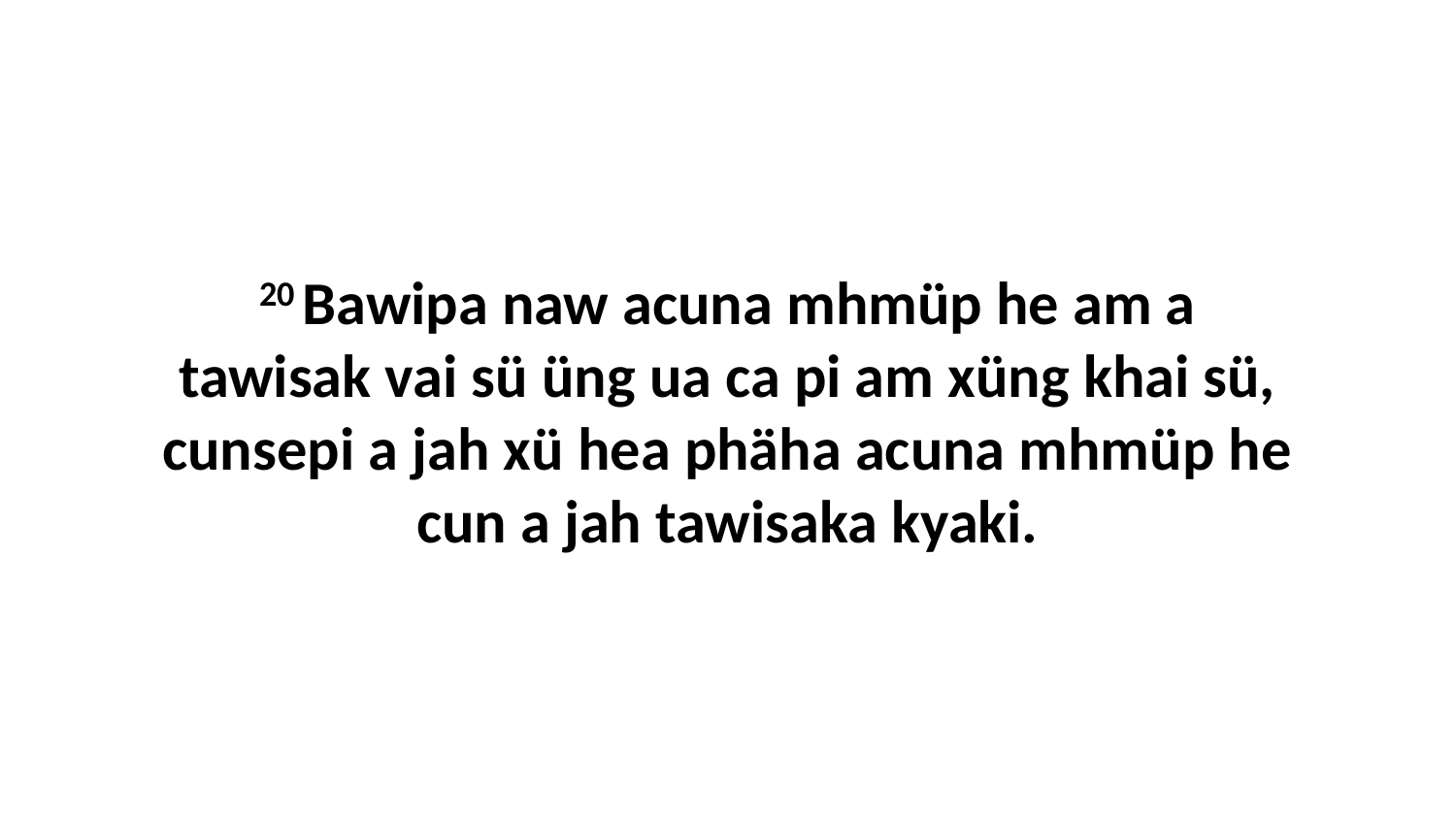

20 Bawipa naw acuna mhmüp he am a tawisak vai sü üng ua ca pi am xüng khai sü, cunsepi a jah xü hea phäha acuna mhmüp he cun a jah tawisaka kyaki.